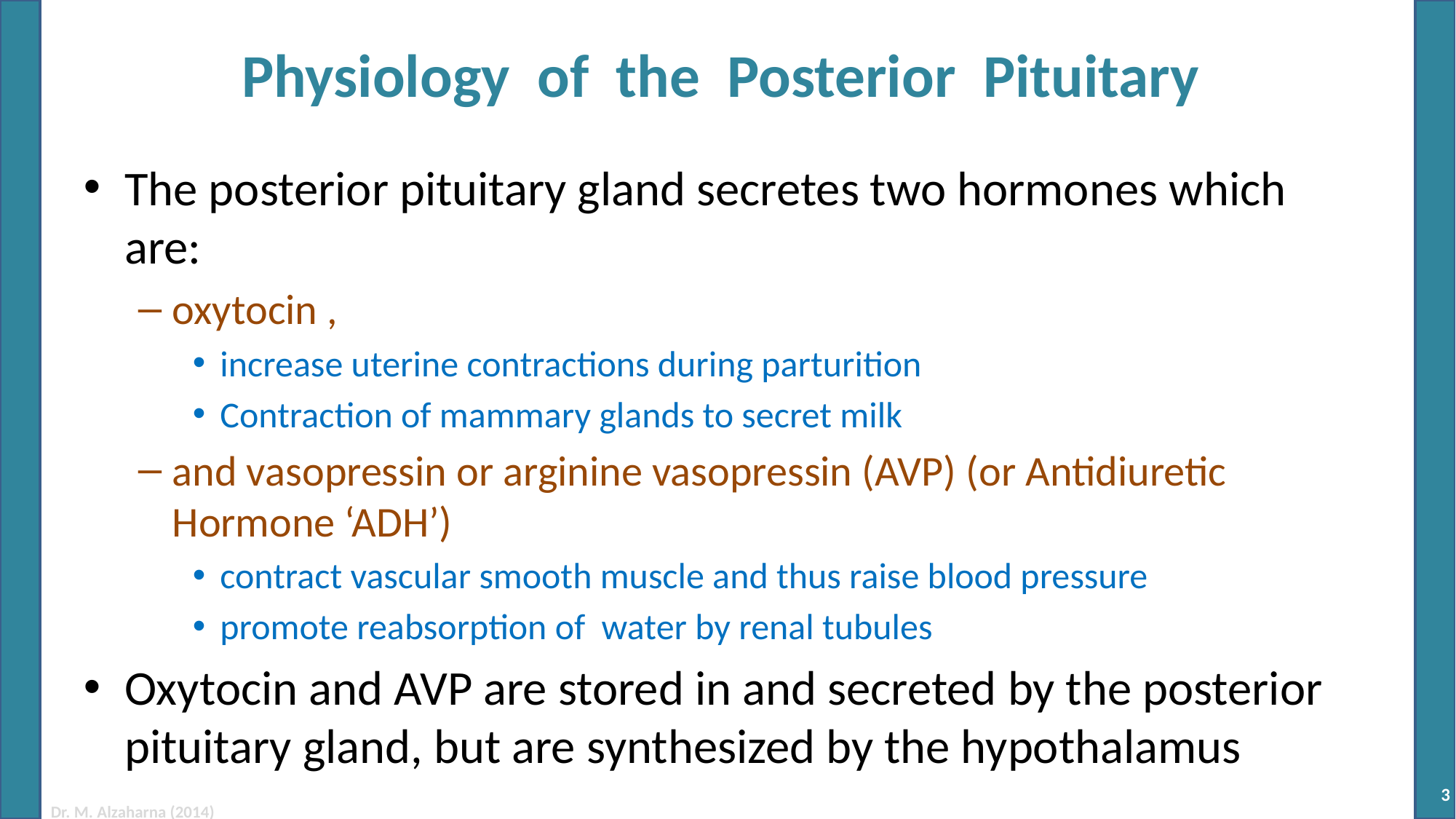

# Physiology  of  the  Posterior  Pituitary
The posterior pituitary gland secretes two hormones which are:
oxytocin ,
increase uterine contractions during parturition
Contraction of mammary glands to secret milk
and vasopressin or arginine vasopressin (AVP) (or Antidiuretic Hormone ‘ADH’)
contract vascular smooth muscle and thus raise blood pressure
promote reabsorption of  water by renal tubules
Oxytocin and AVP are stored in and secreted by the posterior pituitary gland, but are synthesized by the hypothalamus

3